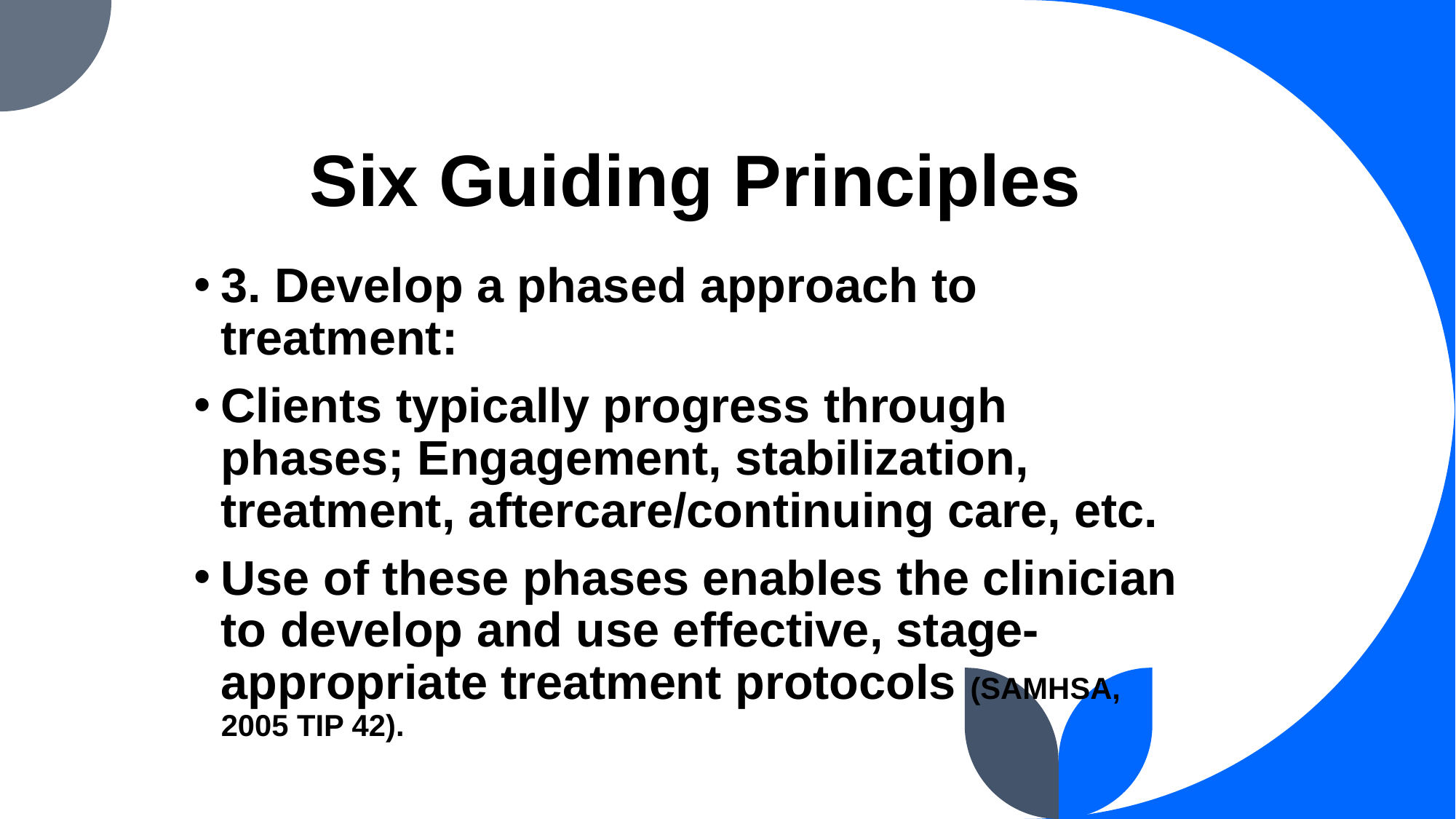

# Six Guiding Principles
3. Develop a phased approach to treatment:
Clients typically progress through phases; Engagement, stabilization, treatment, aftercare/continuing care, etc.
Use of these phases enables the clinician to develop and use effective, stage-appropriate treatment protocols (SAMHSA, 2005 TIP 42).